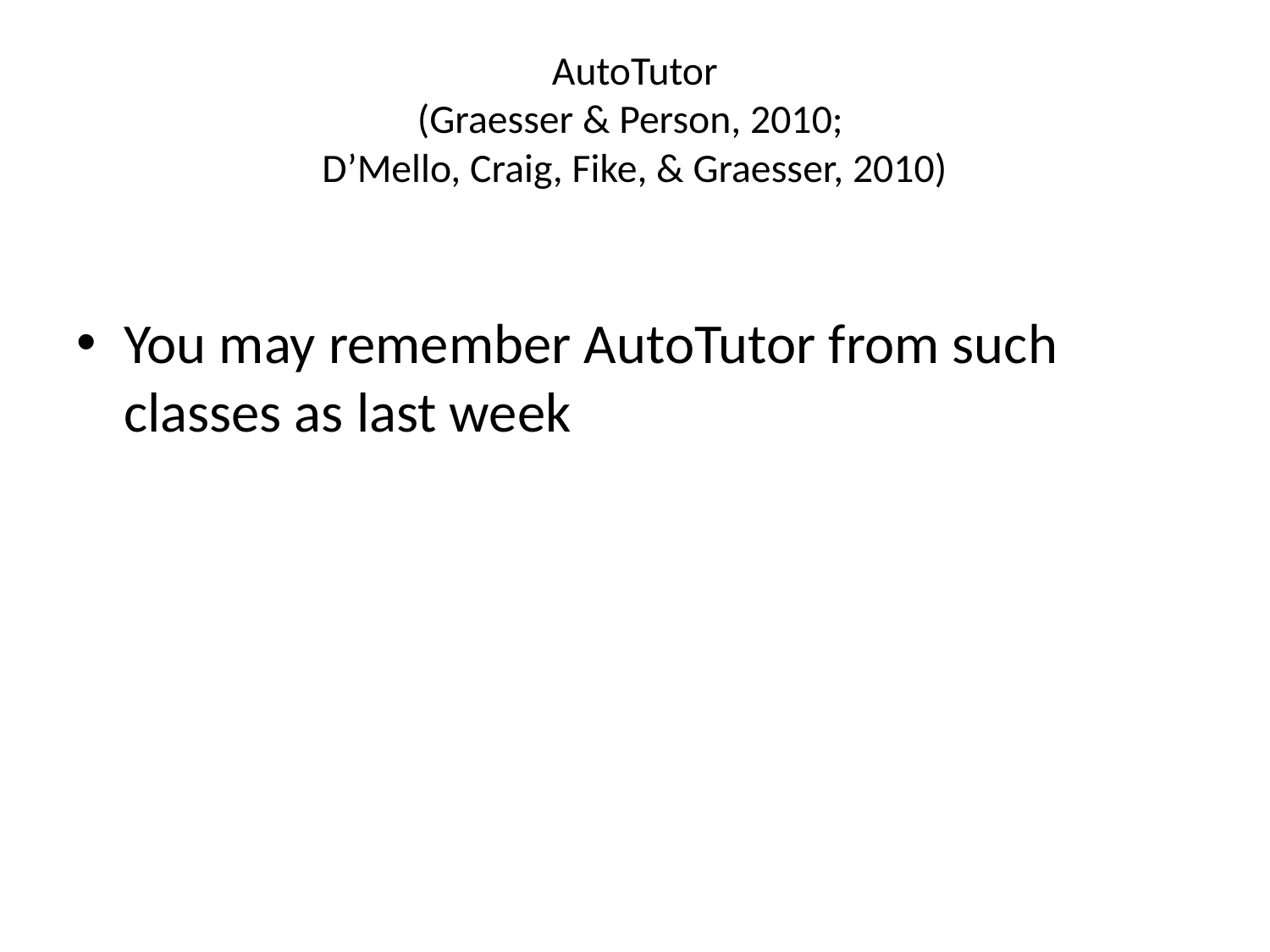

# AutoTutor (Graesser & Person, 2010; D’Mello, Craig, Fike, & Graesser, 2010)

You may remember AutoTutor from such classes as last week